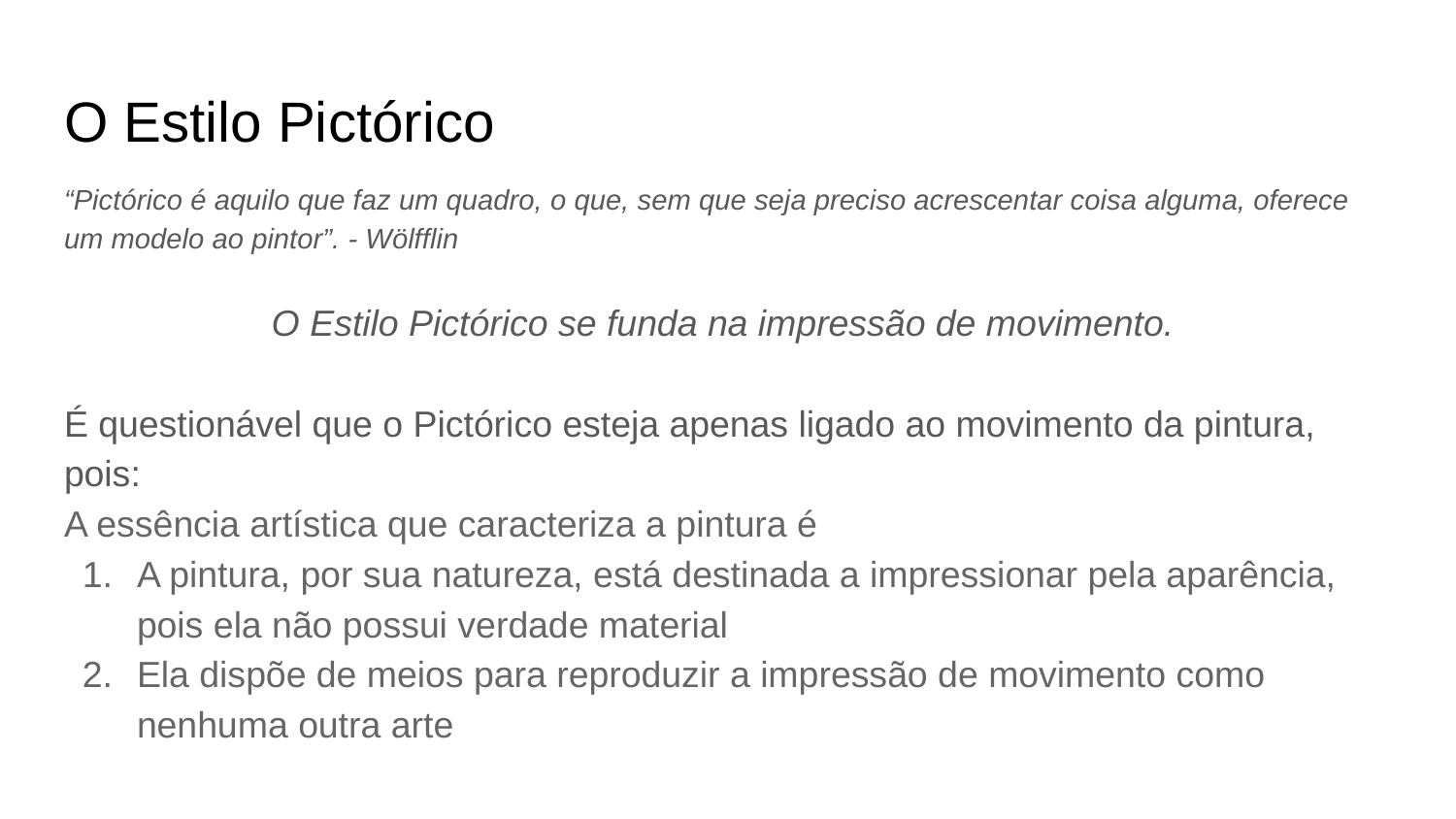

# O Estilo Pictórico
“Pictórico é aquilo que faz um quadro, o que, sem que seja preciso acrescentar coisa alguma, oferece um modelo ao pintor”. - Wölfflin

O Estilo Pictórico se funda na impressão de movimento.

É questionável que o Pictórico esteja apenas ligado ao movimento da pintura, pois:
A essência artística que caracteriza a pintura é
A pintura, por sua natureza, está destinada a impressionar pela aparência, pois ela não possui verdade material
Ela dispõe de meios para reproduzir a impressão de movimento como nenhuma outra arte